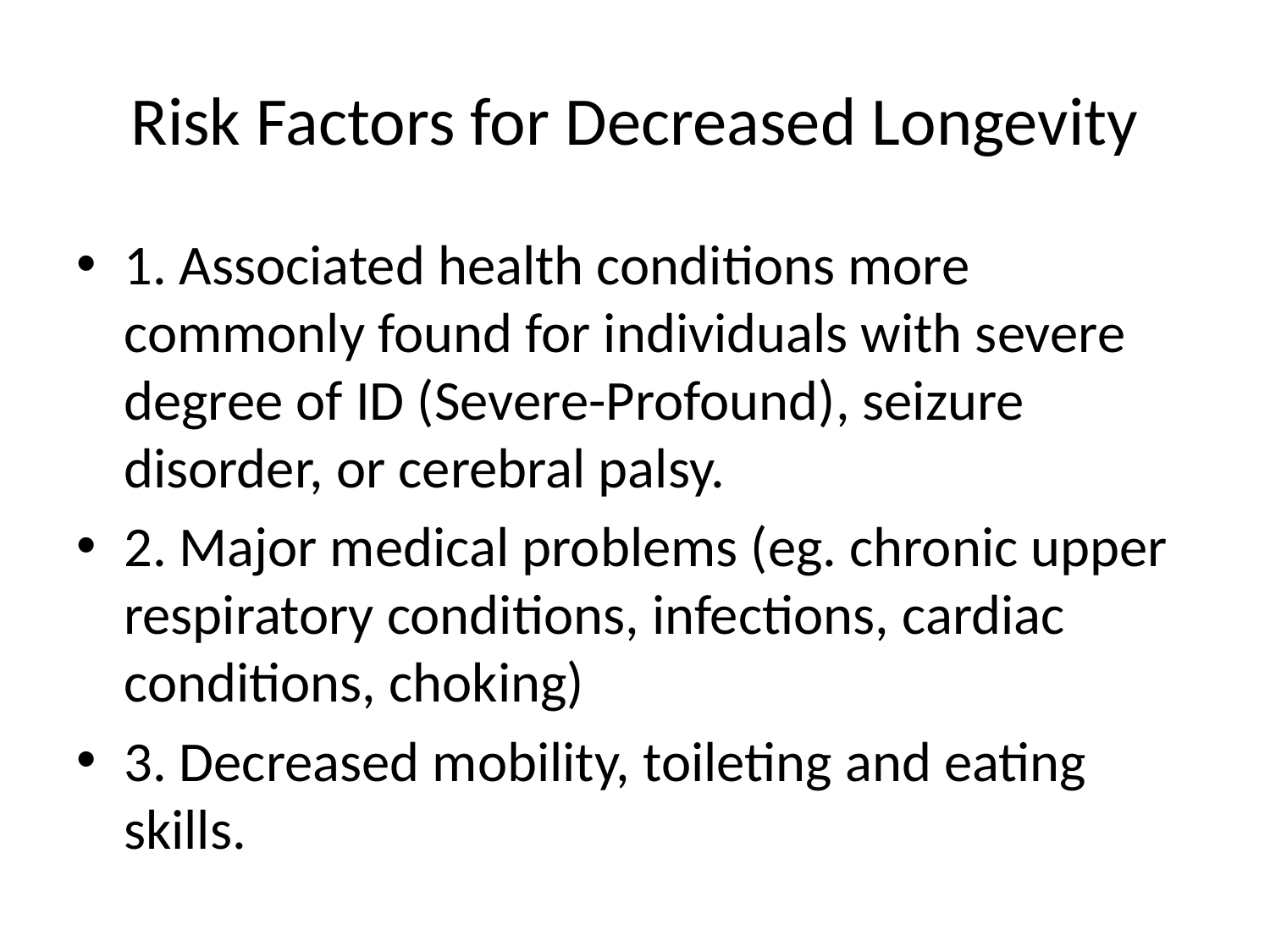

# Risk Factors for Decreased Longevity
1. Associated health conditions more commonly found for individuals with severe degree of ID (Severe-Profound), seizure disorder, or cerebral palsy.
2. Major medical problems (eg. chronic upper respiratory conditions, infections, cardiac conditions, choking)
3. Decreased mobility, toileting and eating skills.